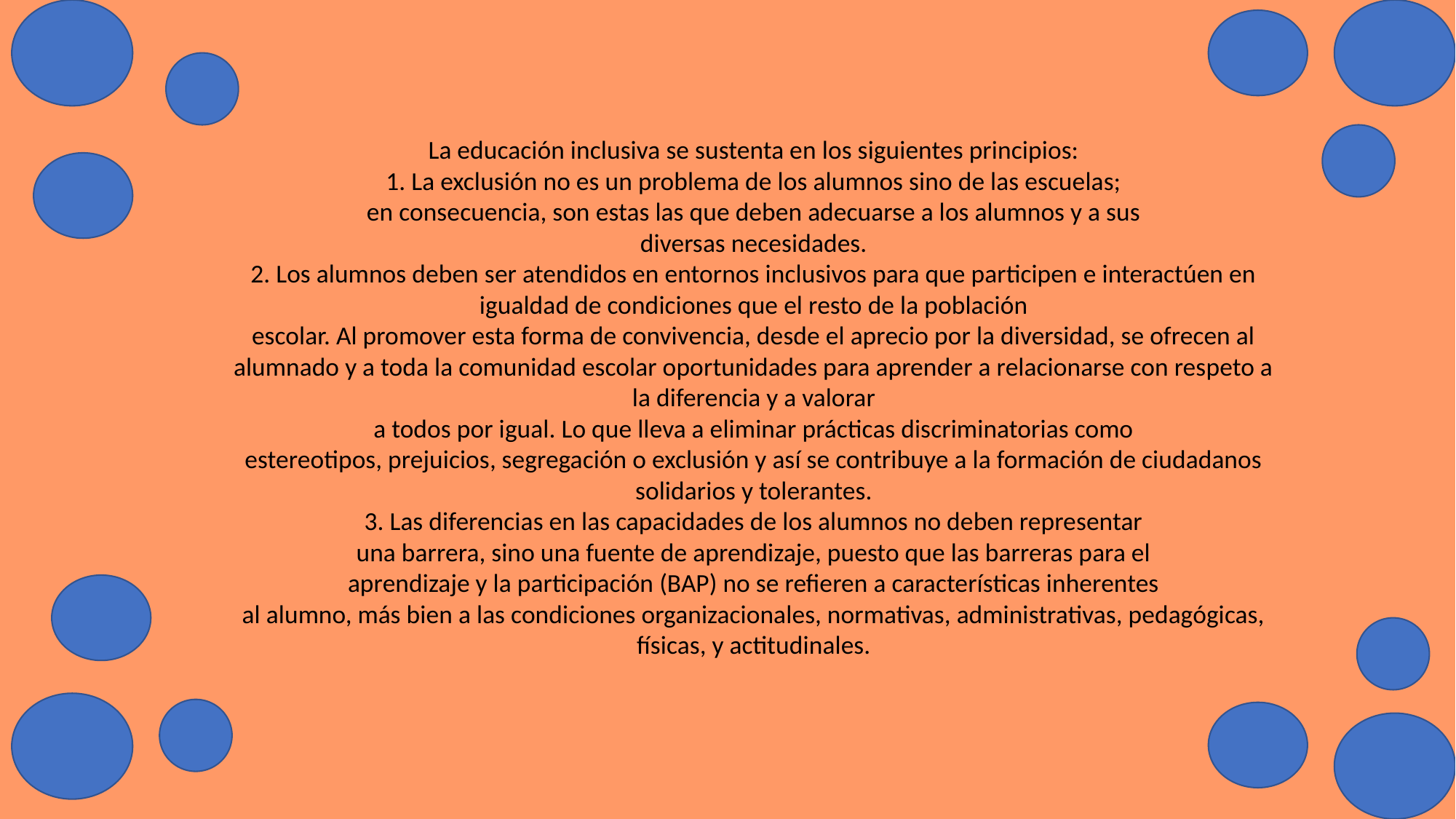

La educación inclusiva se sustenta en los siguientes principios:
1. La exclusión no es un problema de los alumnos sino de las escuelas;
en consecuencia, son estas las que deben adecuarse a los alumnos y a sus
diversas necesidades.
2. Los alumnos deben ser atendidos en entornos inclusivos para que participen e interactúen en igualdad de condiciones que el resto de la población
escolar. Al promover esta forma de convivencia, desde el aprecio por la diversidad, se ofrecen al alumnado y a toda la comunidad escolar oportunidades para aprender a relacionarse con respeto a la diferencia y a valorar
a todos por igual. Lo que lleva a eliminar prácticas discriminatorias como
estereotipos, prejuicios, segregación o exclusión y así se contribuye a la formación de ciudadanos solidarios y tolerantes.
3. Las diferencias en las capacidades de los alumnos no deben representar
una barrera, sino una fuente de aprendizaje, puesto que las barreras para el
aprendizaje y la participación (BAP) no se refieren a características inherentes
al alumno, más bien a las condiciones organizacionales, normativas, administrativas, pedagógicas, físicas, y actitudinales.